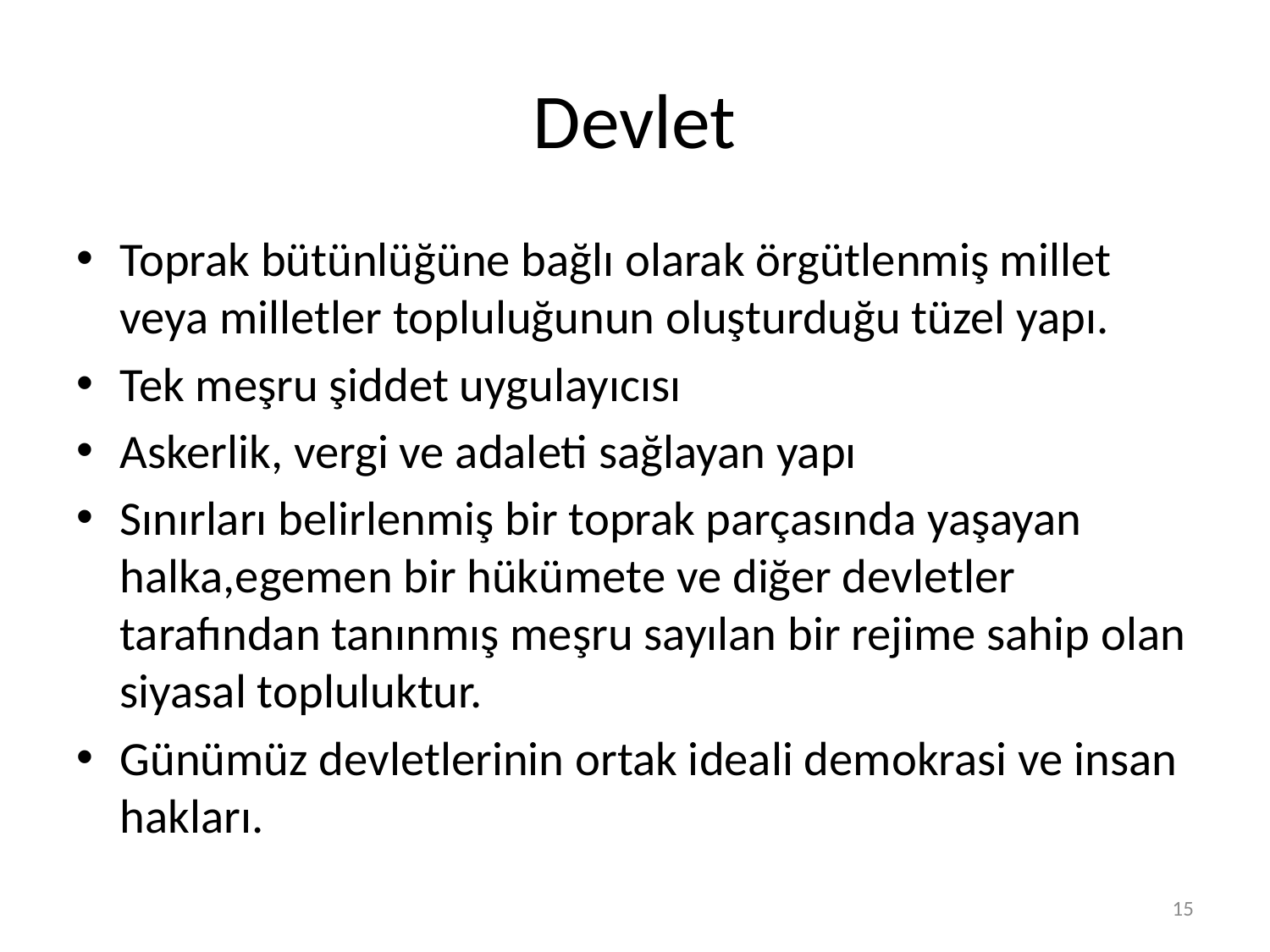

# Devlet
Toprak bütünlüğüne bağlı olarak örgütlenmiş millet veya milletler topluluğunun oluşturduğu tüzel yapı.
Tek meşru şiddet uygulayıcısı
Askerlik, vergi ve adaleti sağlayan yapı
Sınırları belirlenmiş bir toprak parçasında yaşayan halka,egemen bir hükümete ve diğer devletler tarafından tanınmış meşru sayılan bir rejime sahip olan siyasal topluluktur.
Günümüz devletlerinin ortak ideali demokrasi ve insan hakları.
15